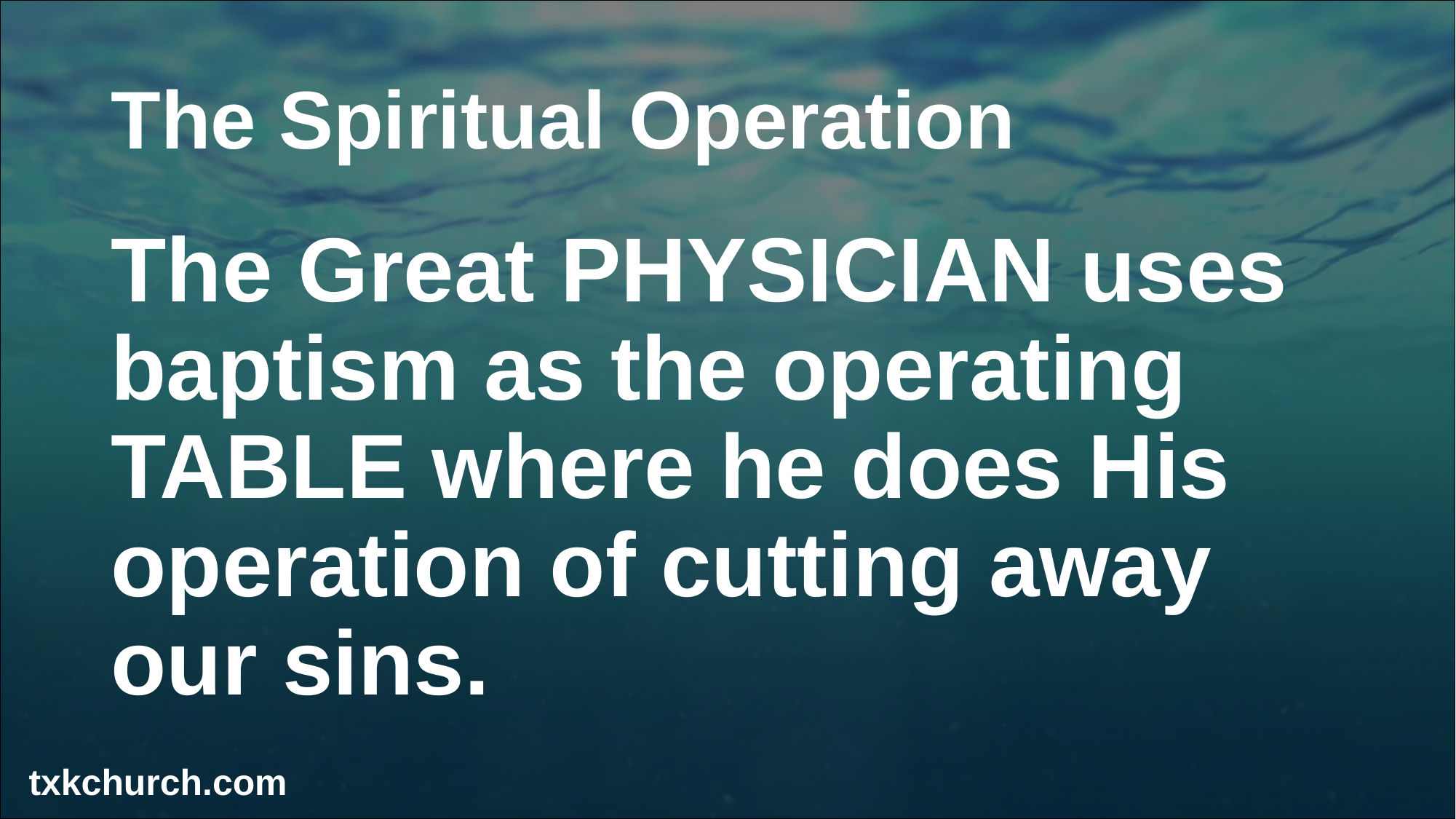

# The Spiritual Operation
The Great PHYSICIAN uses baptism as the operating TABLE where he does His operation of cutting away our sins.
txkchurch.com